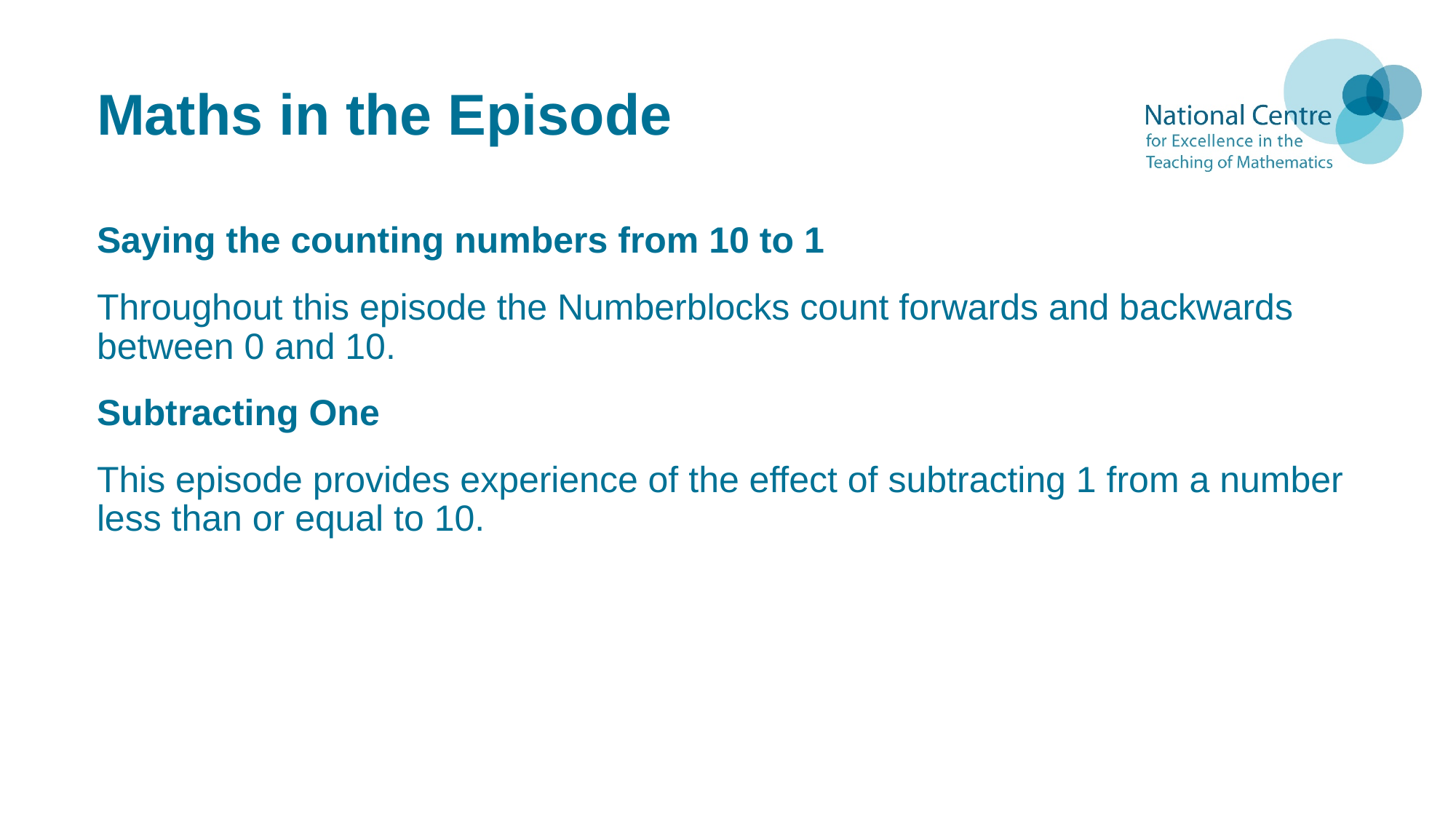

# Maths in the Episode
Saying the counting numbers from 10 to 1
Throughout this episode the Numberblocks count forwards and backwards between 0 and 10.
Subtracting One
This episode provides experience of the effect of subtracting 1 from a number less than or equal to 10.